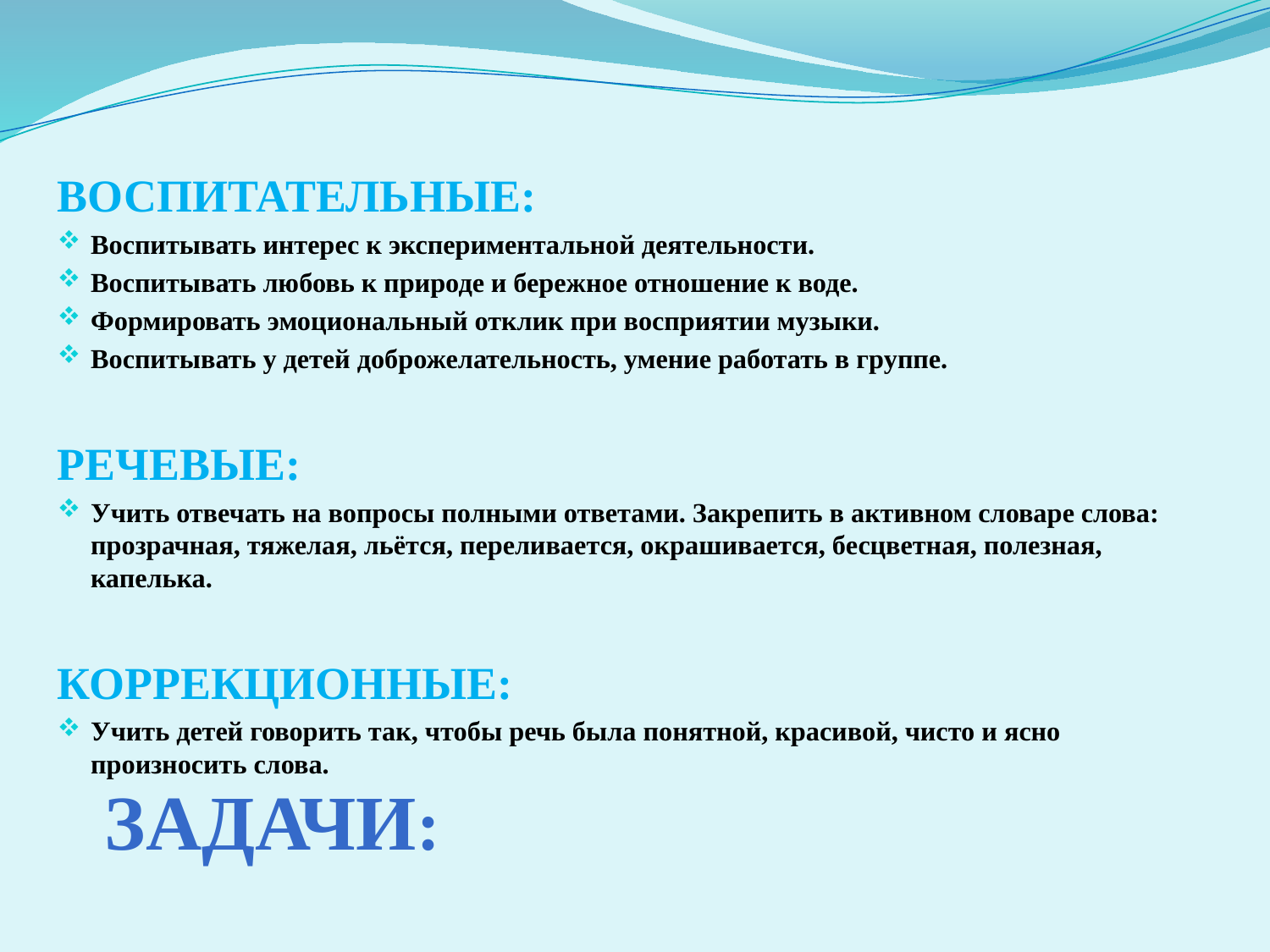

ВОСПИТАТЕЛЬНЫЕ:
Воспитывать интерес к экспериментальной деятельности.
Воспитывать любовь к природе и бережное отношение к воде.
Формировать эмоциональный отклик при восприятии музыки.
Воспитывать у детей доброжелательность, умение работать в группе.

РЕЧЕВЫЕ:
Учить отвечать на вопросы полными ответами. Закрепить в активном словаре слова: прозрачная, тяжелая, льётся, переливается, окрашивается, бесцветная, полезная, капелька.

КОРРЕКЦИОННЫЕ:
Учить детей говорить так, чтобы речь была понятной, красивой, чисто и ясно произносить слова.
# Задачи: